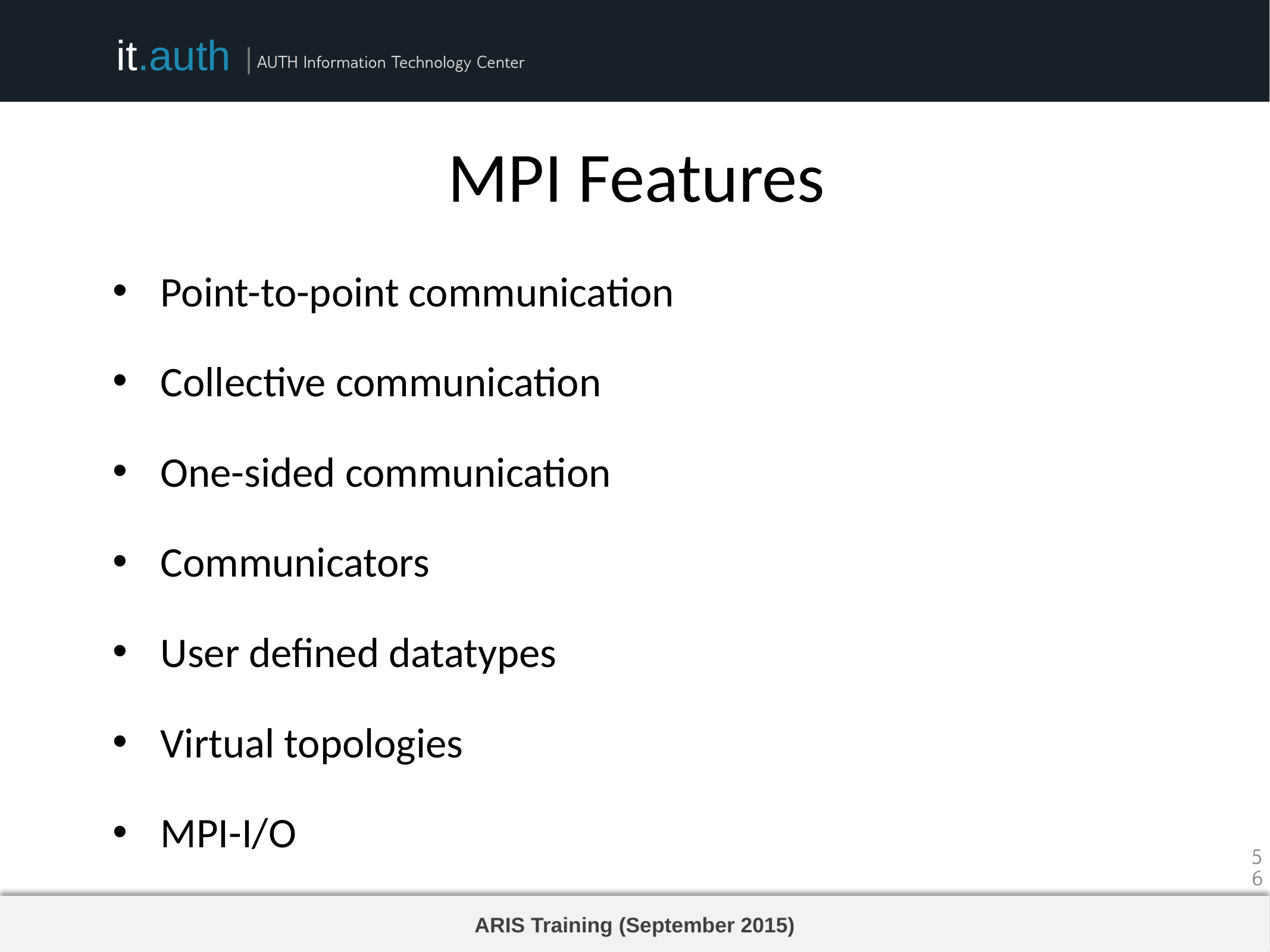

# MPI Features
Point-to-point communication
Collective communication
One-sided communication
Communicators
User defined datatypes
Virtual topologies
MPI-I/O
56